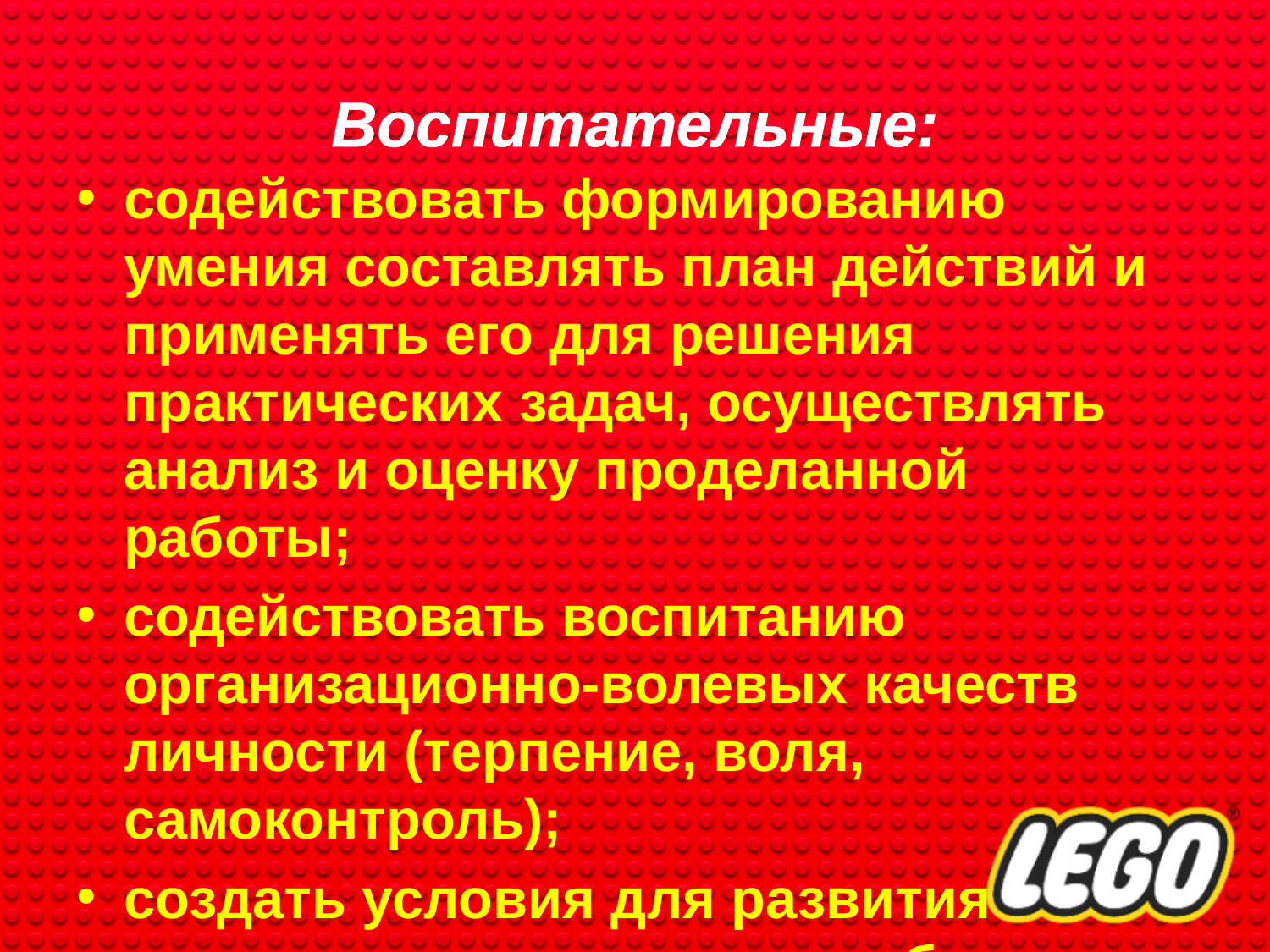

# Воспитательные:
содействовать формированию умения составлять план действий и применять его для решения практических задач, осуществлять анализ и оценку проделанной работы;
содействовать воспитанию организационно-волевых качеств личности (терпение, воля, самоконтроль);
создать условия для развития навыков межличностного общения и коллективного творчества.